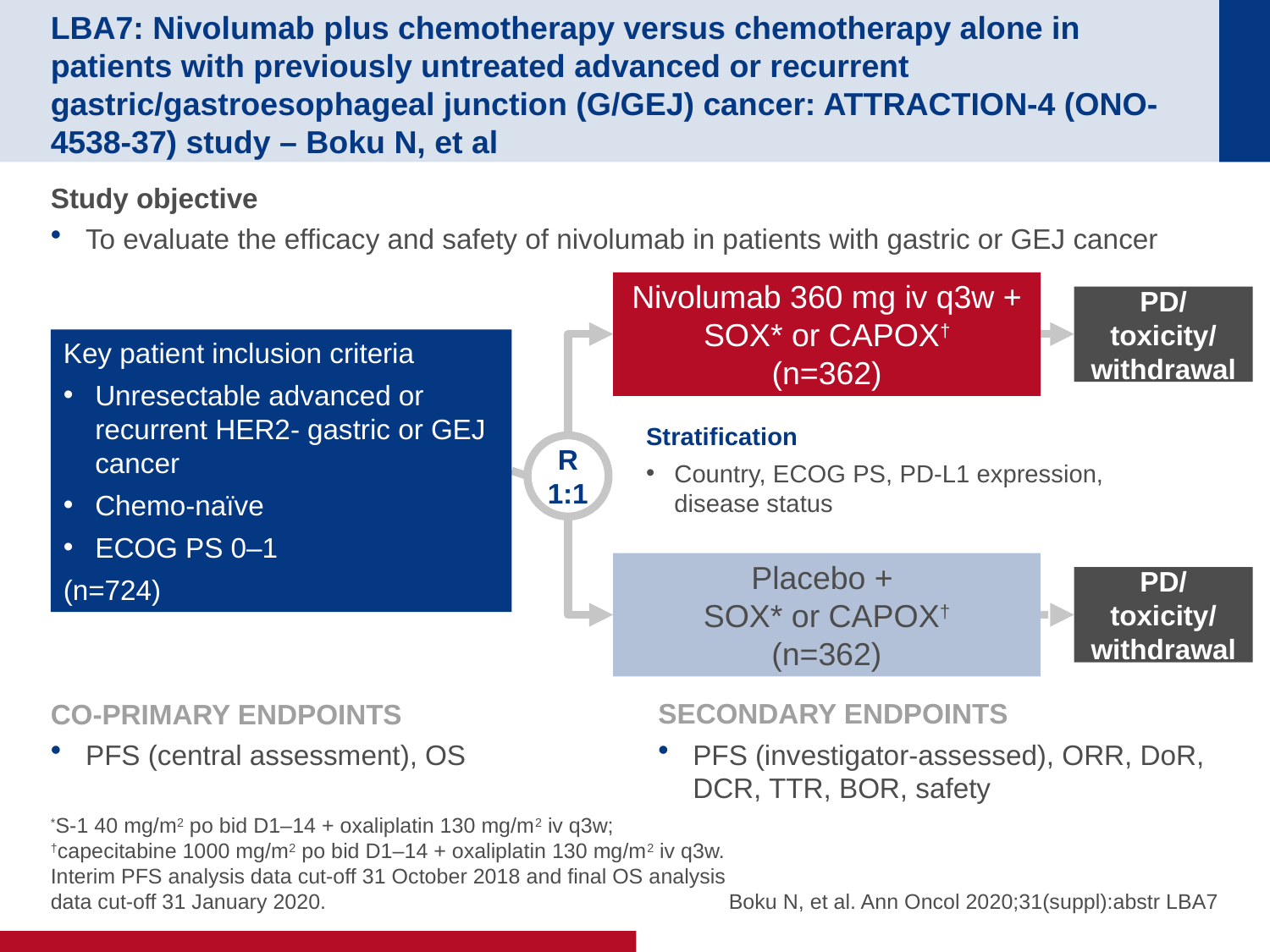

# LBA7: Nivolumab plus chemotherapy versus chemotherapy alone in patients with previously untreated advanced or recurrent gastric/gastroesophageal junction (G/GEJ) cancer: ATTRACTION-4 (ONO-4538-37) study – Boku N, et al
Study objective
To evaluate the efficacy and safety of nivolumab in patients with gastric or GEJ cancer
Nivolumab 360 mg iv q3w + SOX* or CAPOX†
(n=362)
PD/
toxicity/
withdrawal
Key patient inclusion criteria
Unresectable advanced or recurrent HER2- gastric or GEJ cancer
Chemo-naïve
ECOG PS 0–1
(n=724)
Stratification
Country, ECOG PS, PD-L1 expression, disease status
R
1:1
Placebo +
SOX* or CAPOX†
(n=362)
PD/
toxicity/
withdrawal
CO-PRIMARY ENDPOINTS
PFS (central assessment), OS
SECONDARY ENDPOINTS
PFS (investigator-assessed), ORR, DoR, DCR, TTR, BOR, safety
*S-1 40 mg/m2 po bid D1–14 + oxaliplatin 130 mg/m2 iv q3w;
†capecitabine 1000 mg/m2 po bid D1–14 + oxaliplatin 130 mg/m2 iv q3w.
Interim PFS analysis data cut-off 31 October 2018 and final OS analysis data cut-off 31 January 2020.
Boku N, et al. Ann Oncol 2020;31(suppl):abstr LBA7